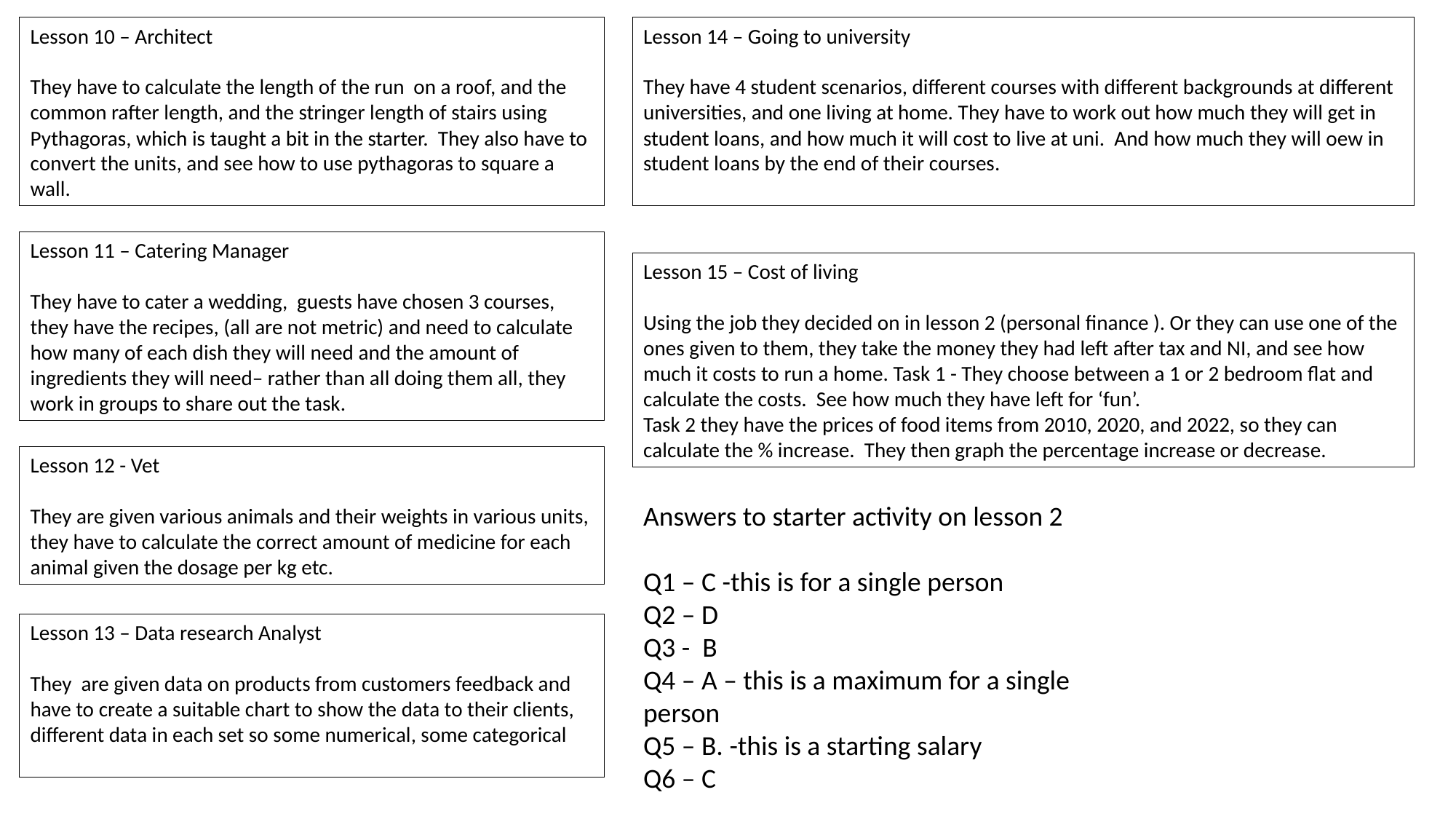

Lesson 14 – Going to university

They have 4 student scenarios, different courses with different backgrounds at different universities, and one living at home. They have to work out how much they will get in student loans, and how much it will cost to live at uni.  And how much they will oew in student loans by the end of their courses.

Lesson 10 – Architect

They have to calculate the length of the run  on a roof, and the common rafter length, and the stringer length of stairs using Pythagoras, which is taught a bit in the starter.  They also have to convert the units, and see how to use pythagoras to square a wall.
Lesson 11 – Catering Manager

They have to cater a wedding,  guests have chosen 3 courses,  they have the recipes, (all are not metric) and need to calculate how many of each dish they will need and the amount of ingredients they will need– rather than all doing them all, they work in groups to share out the task.
Lesson 15 – Cost of living

Using the job they decided on in lesson 2 (personal finance ). Or they can use one of the ones given to them, they take the money they had left after tax and NI, and see how much it costs to run a home. Task 1 - They choose between a 1 or 2 bedroom flat and calculate the costs.  See how much they have left for ‘fun’.
Task 2 they have the prices of food items from 2010, 2020, and 2022, so they can calculate the % increase.  They then graph the percentage increase or decrease.
Lesson 12 - Vet

They are given various animals and their weights in various units, they have to calculate the correct amount of medicine for each animal given the dosage per kg etc.
Answers to starter activity on lesson 2

Q1 – C -this is for a single person
Q2 – D
Q3 -  B
Q4 – A – this is a maximum for a single person
Q5 – B. -this is a starting salary
Q6 – C
Lesson 13 – Data research Analyst

They  are given data on products from customers feedback and have to create a suitable chart to show the data to their clients, different data in each set so some numerical, some categorical